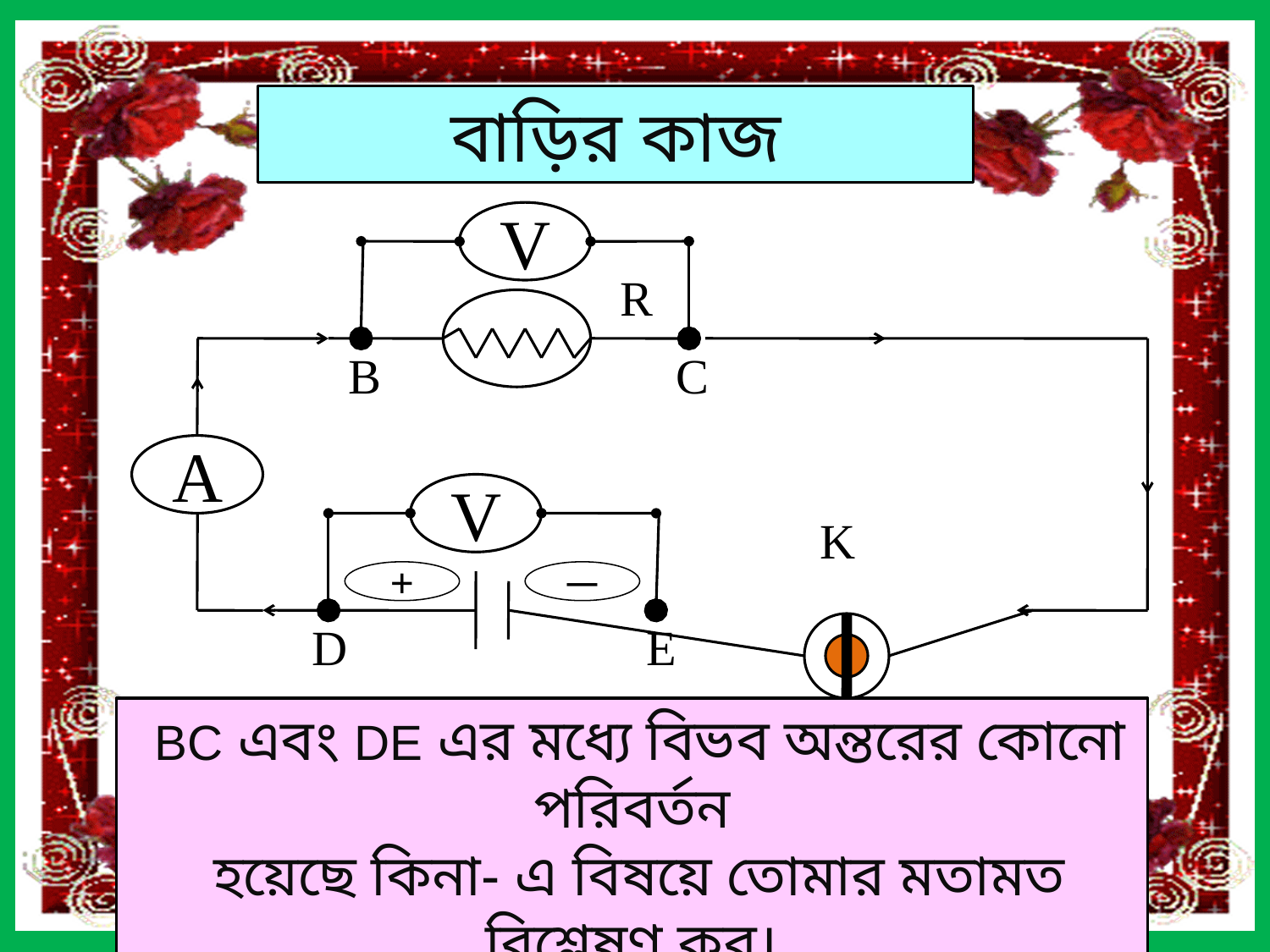

বাড়ির কাজ
V
R

B
C
A
V
K
+
─
D
E

 BC এবং DE এর মধ্যে বিভব অন্তরের কোনো পরিবর্তন
 হয়েছে কিনা- এ বিষয়ে তোমার মতামত বিশ্লেষণ কর।